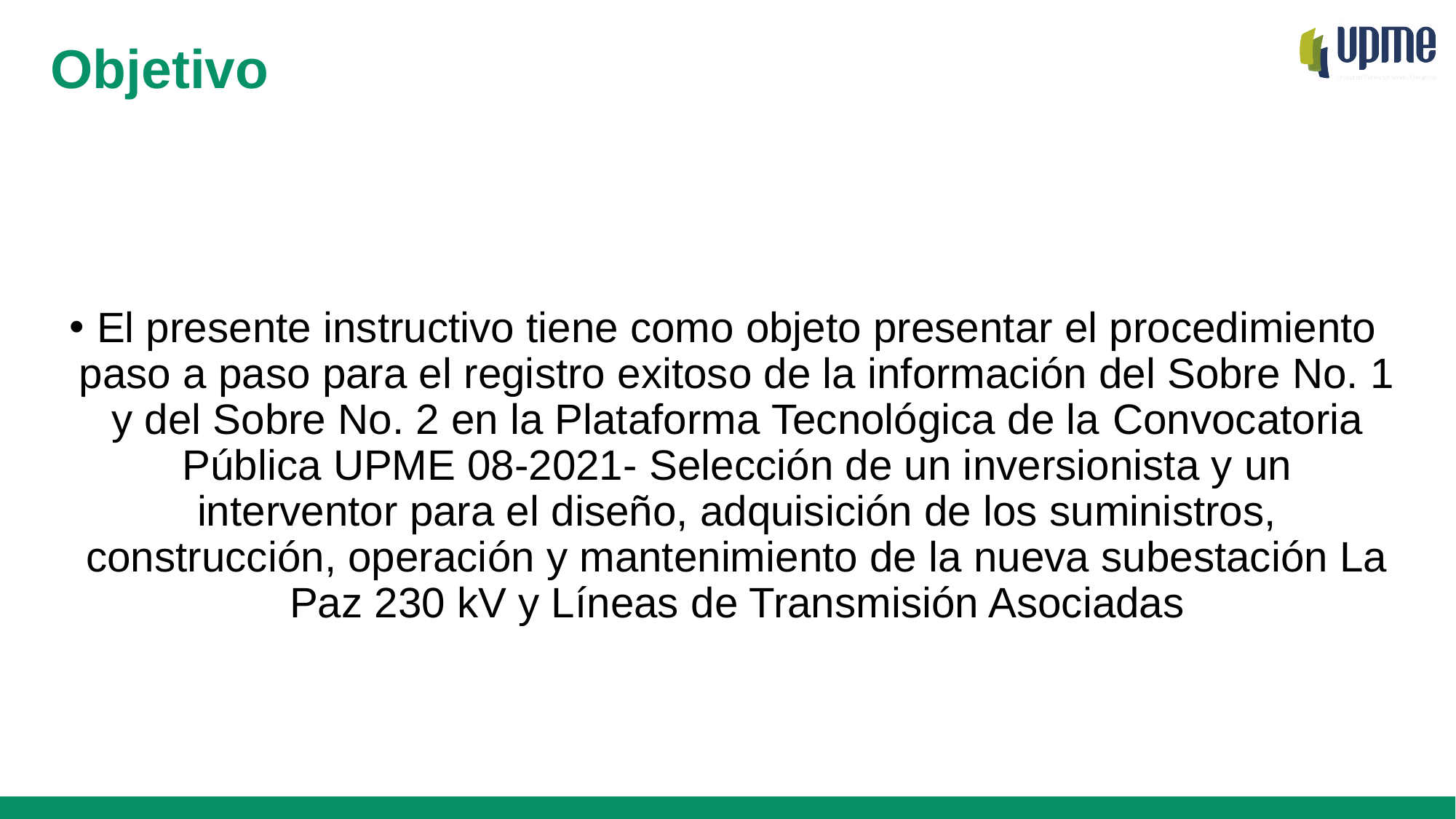

Objetivo

El presente instructivo tiene como objeto presentar el procedimiento paso a paso para el registro exitoso de la información del Sobre No. 1 y del Sobre No. 2 en la Plataforma Tecnológica de la Convocatoria Pública UPME 08-2021- Selección de un inversionista y un interventor para el diseño, adquisición de los suministros, construcción, operación y mantenimiento de la nueva subestación La Paz 230 kV y Líneas de Transmisión Asociadas